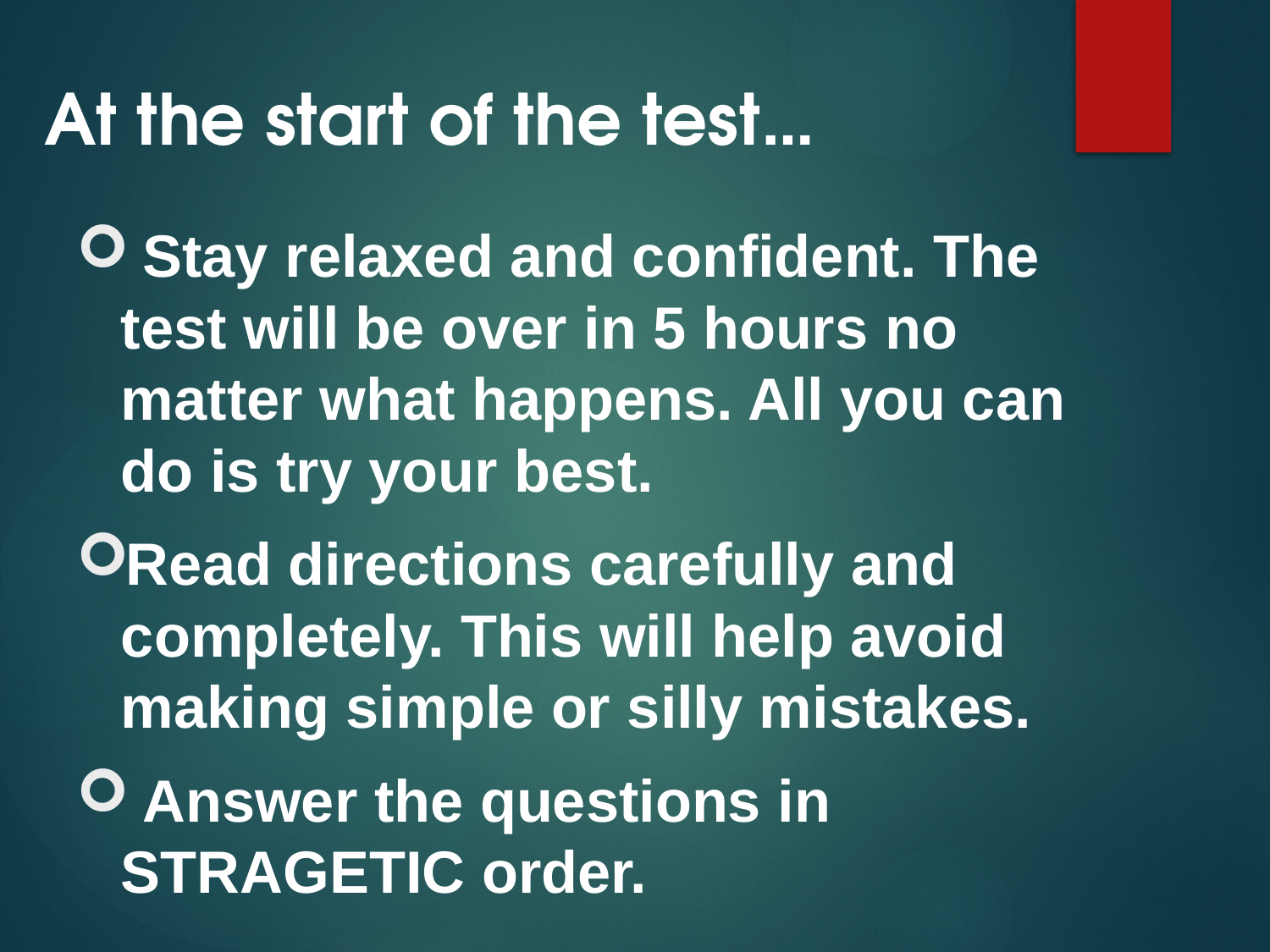

At the start of the test…
 Stay relaxed and confident. The test will be over in 5 hours no matter what happens. All you can do is try your best.
Read directions carefully and completely. This will help avoid making simple or silly mistakes.
 Answer the questions in STRAGETIC order.